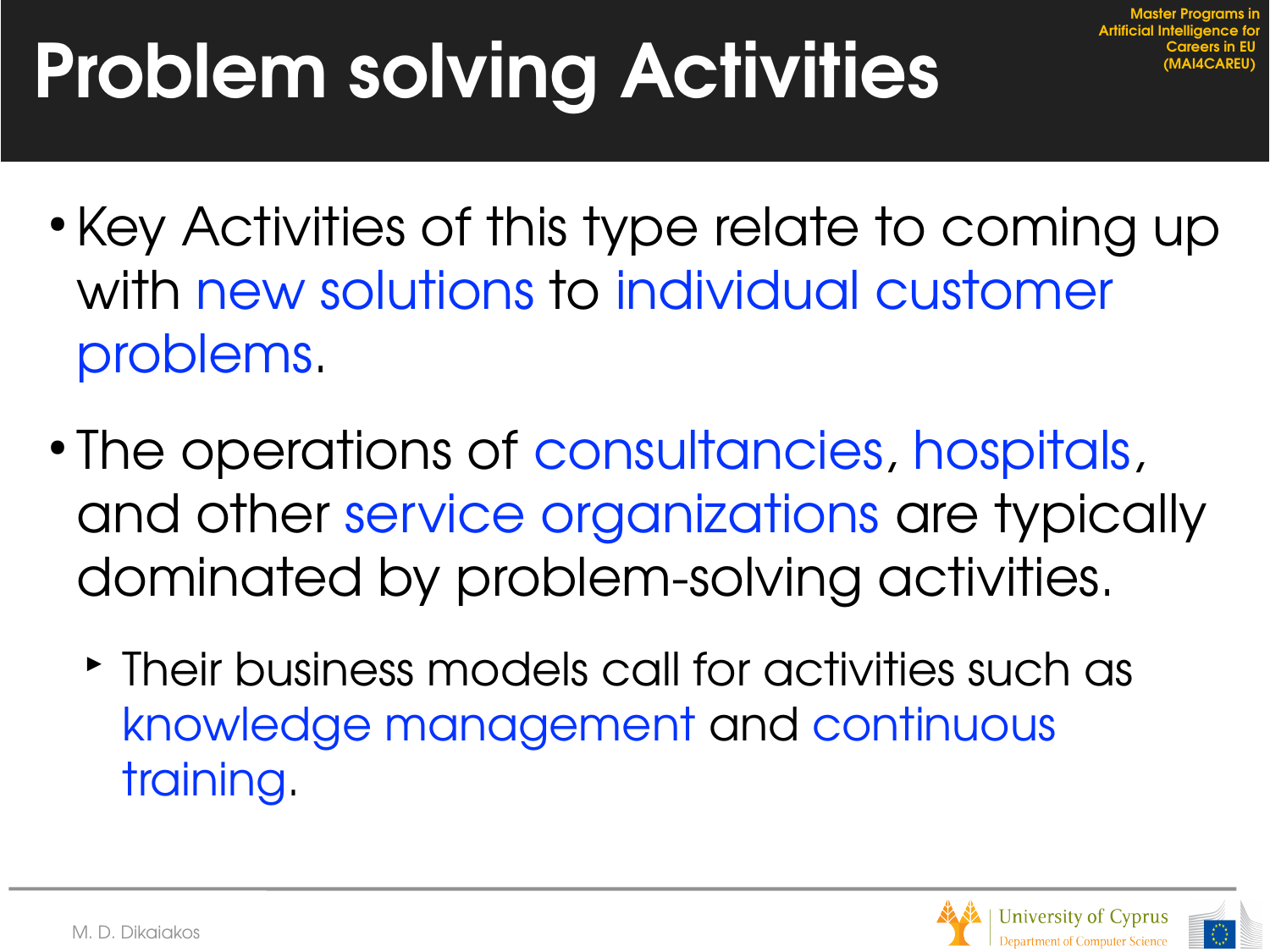

# Problem solving Activities
Key Activities of this type relate to coming up with new solutions to individual customer problems.
The operations of consultancies, hospitals, and other service organizations are typically dominated by problem-solving activities.
Their business models call for activities such as knowledge management and continuous training.
123